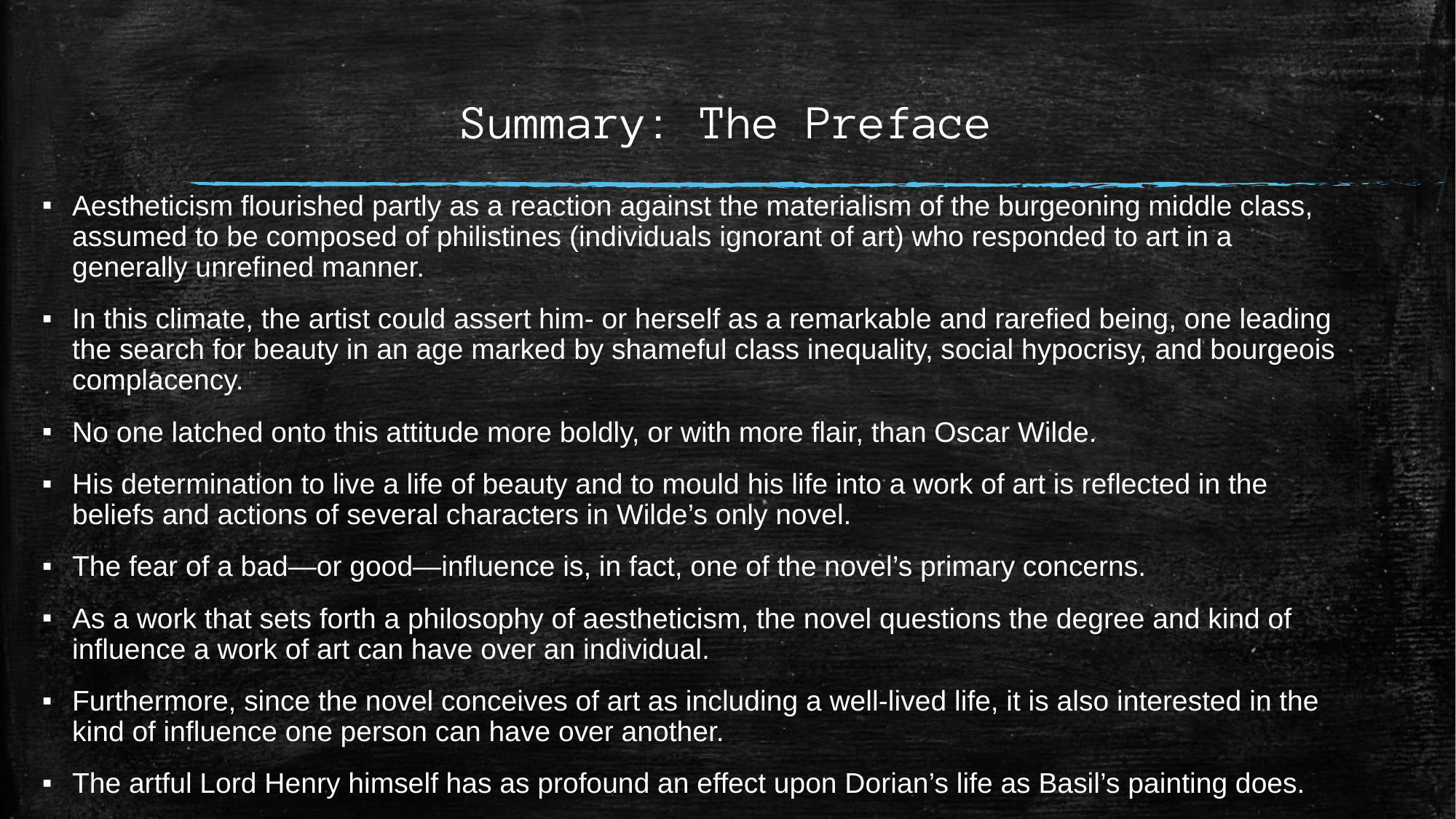

# Summary: The Preface
Aestheticism flourished partly as a reaction against the materialism of the burgeoning middle class, assumed to be composed of philistines (individuals ignorant of art) who responded to art in a generally unrefined manner.
In this climate, the artist could assert him- or herself as a remarkable and rarefied being, one leading the search for beauty in an age marked by shameful class inequality, social hypocrisy, and bourgeois complacency.
No one latched onto this attitude more boldly, or with more flair, than Oscar Wilde.
His determination to live a life of beauty and to mould his life into a work of art is reflected in the beliefs and actions of several characters in Wilde’s only novel.
The fear of a bad—or good—influence is, in fact, one of the novel’s primary concerns.
As a work that sets forth a philosophy of aestheticism, the novel questions the degree and kind of influence a work of art can have over an individual.
Furthermore, since the novel conceives of art as including a well-lived life, it is also interested in the kind of influence one person can have over another.
The artful Lord Henry himself has as profound an effect upon Dorian’s life as Basil’s painting does.